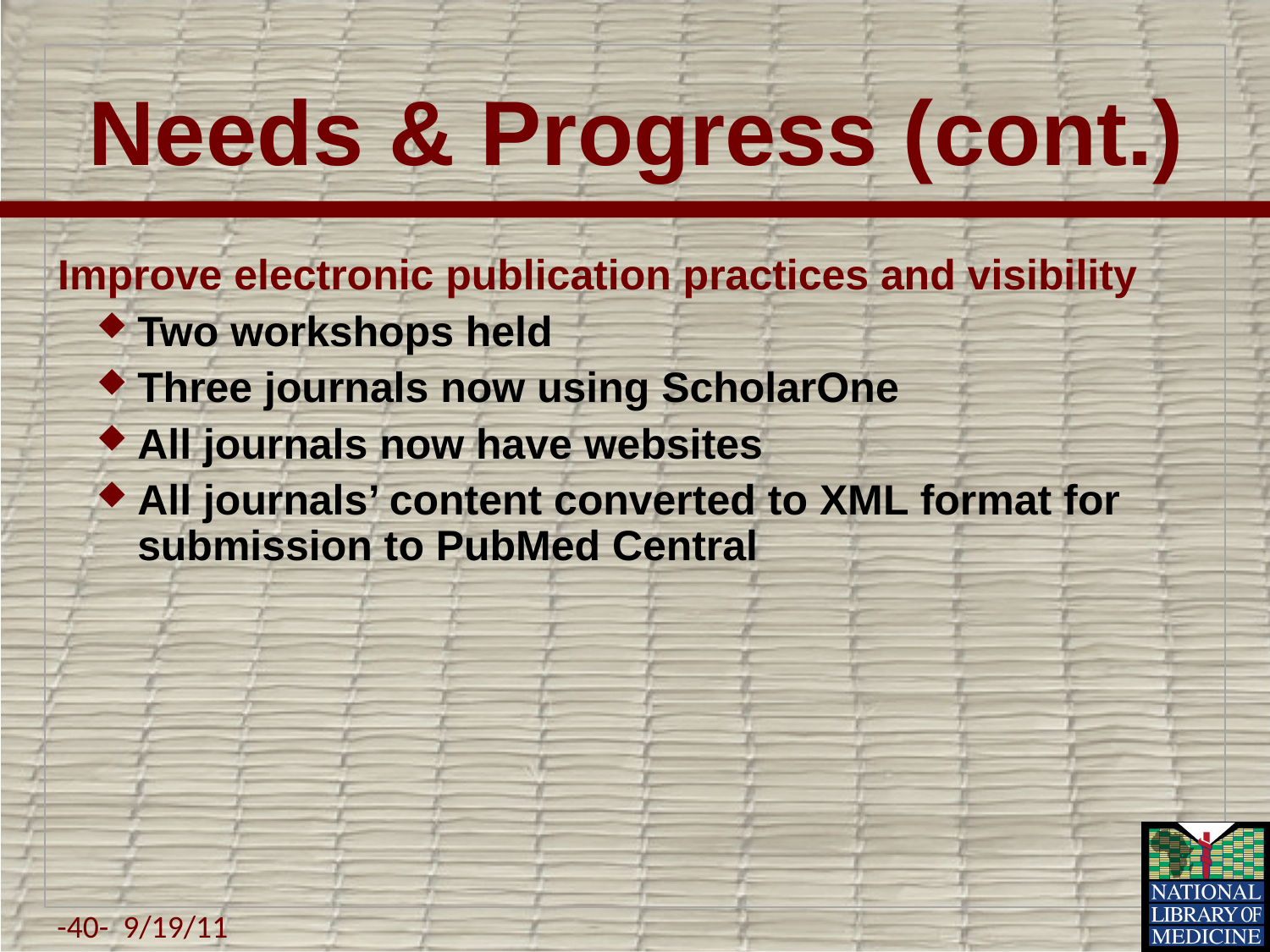

# Needs & Progress (cont.)
Improve electronic publication practices and visibility
Two workshops held
Three journals now using ScholarOne
All journals now have websites
All journals’ content converted to XML format for submission to PubMed Central